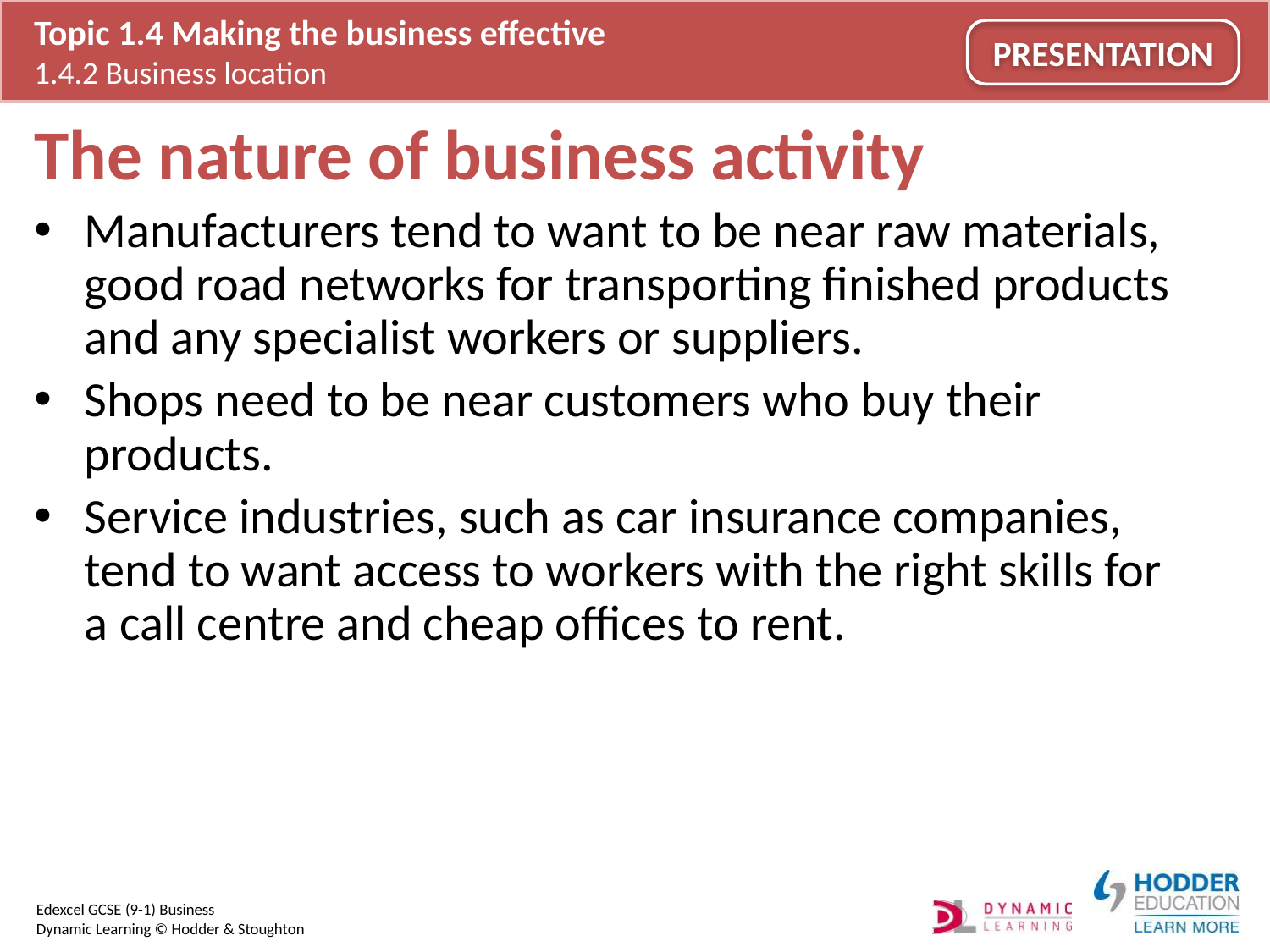

# The nature of business activity
Manufacturers tend to want to be near raw materials, good road networks for transporting finished products and any specialist workers or suppliers.
Shops need to be near customers who buy their products.
Service industries, such as car insurance companies, tend to want access to workers with the right skills for a call centre and cheap offices to rent.